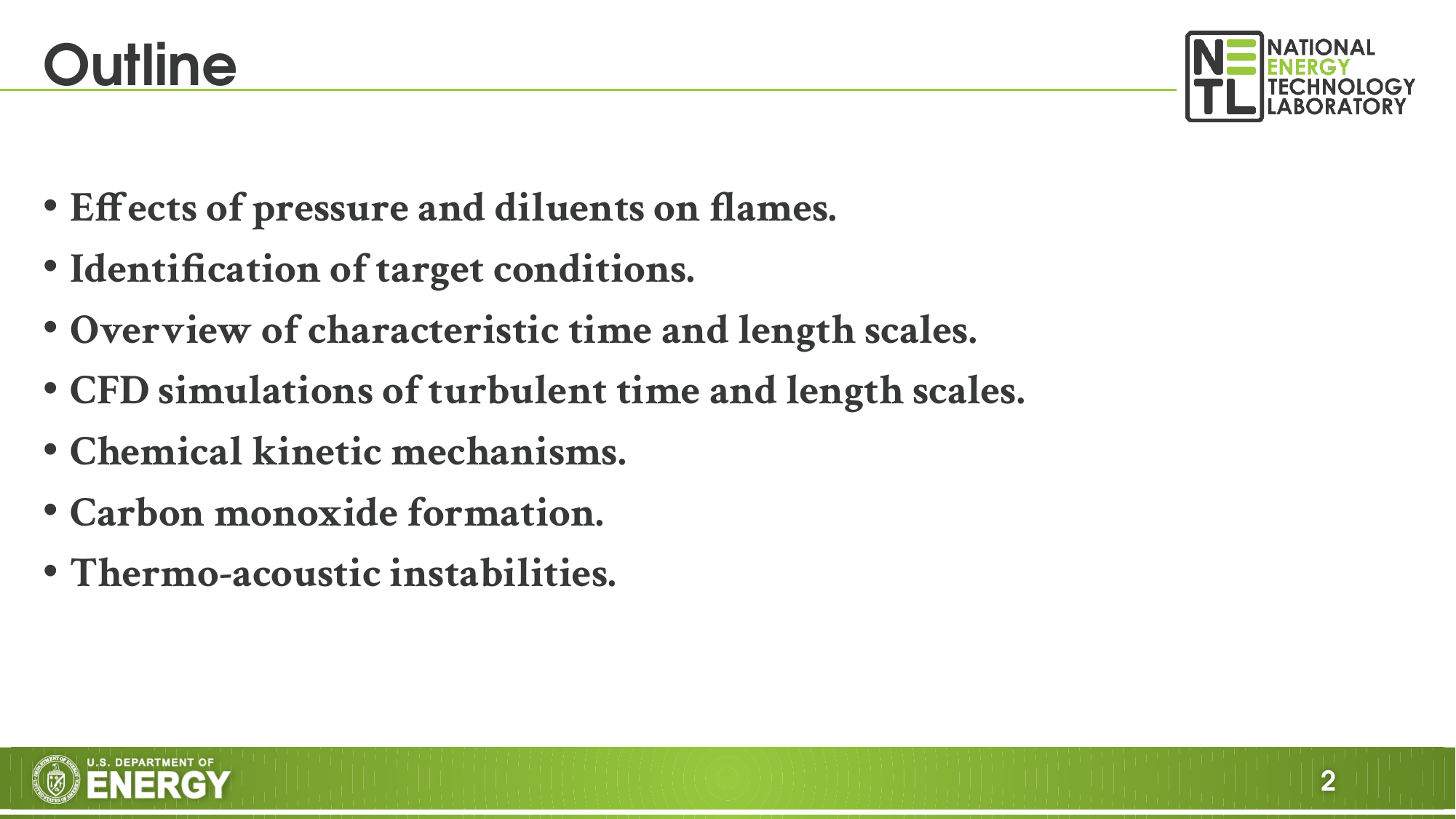

# Outline

Effects of pressure and diluents on flames.
Identification of target conditions.
Overview of characteristic time and length scales.
CFD simulations of turbulent time and length scales.
Chemical kinetic mechanisms.
Carbon monoxide formation.
Thermo-acoustic instabilities.